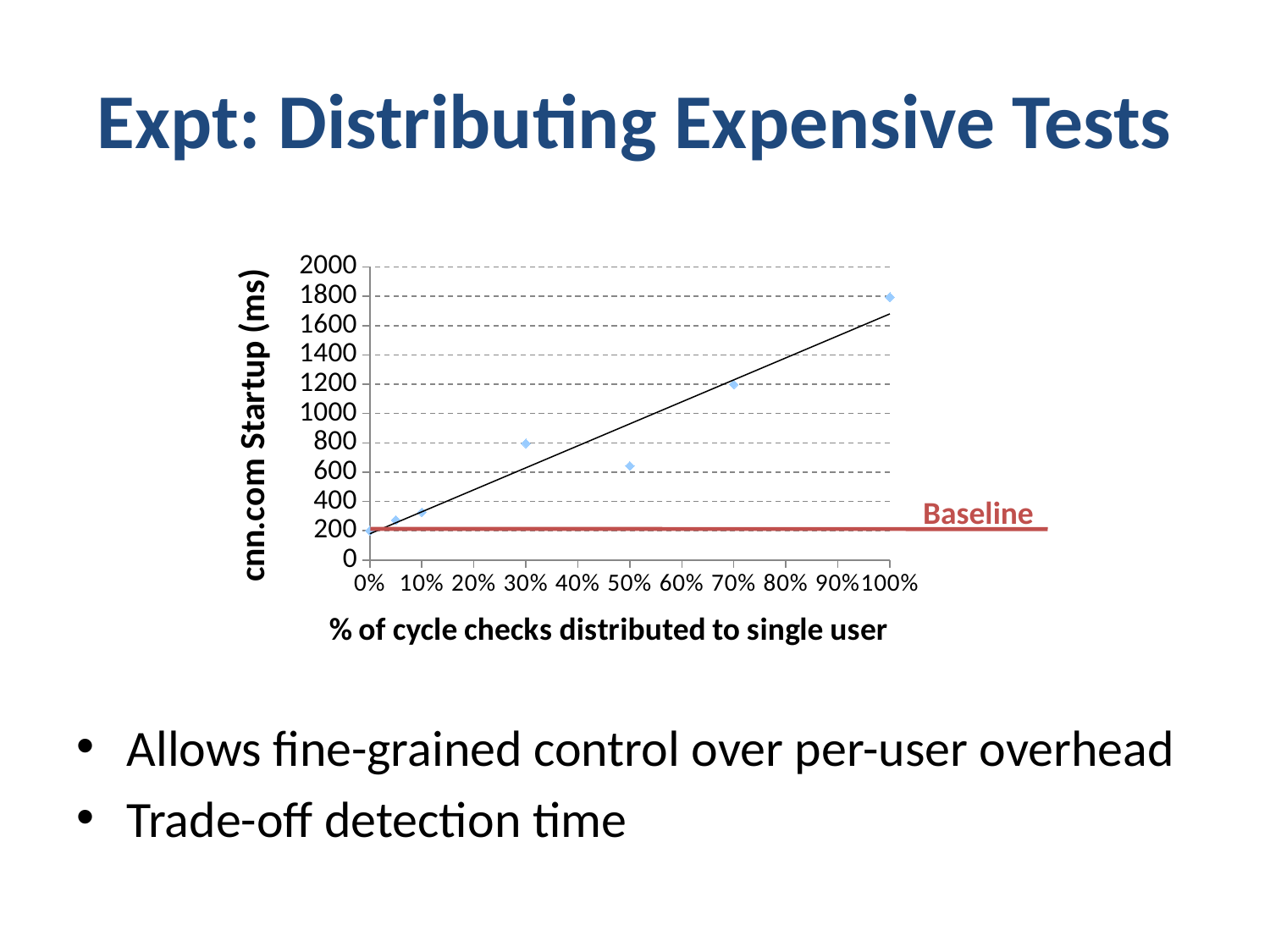

# Expt: Distributing Expensive Tests

### Chart

| Category |  |
|---|---|
Baseline

Allows fine-grained control over per-user overhead
Trade-off detection time